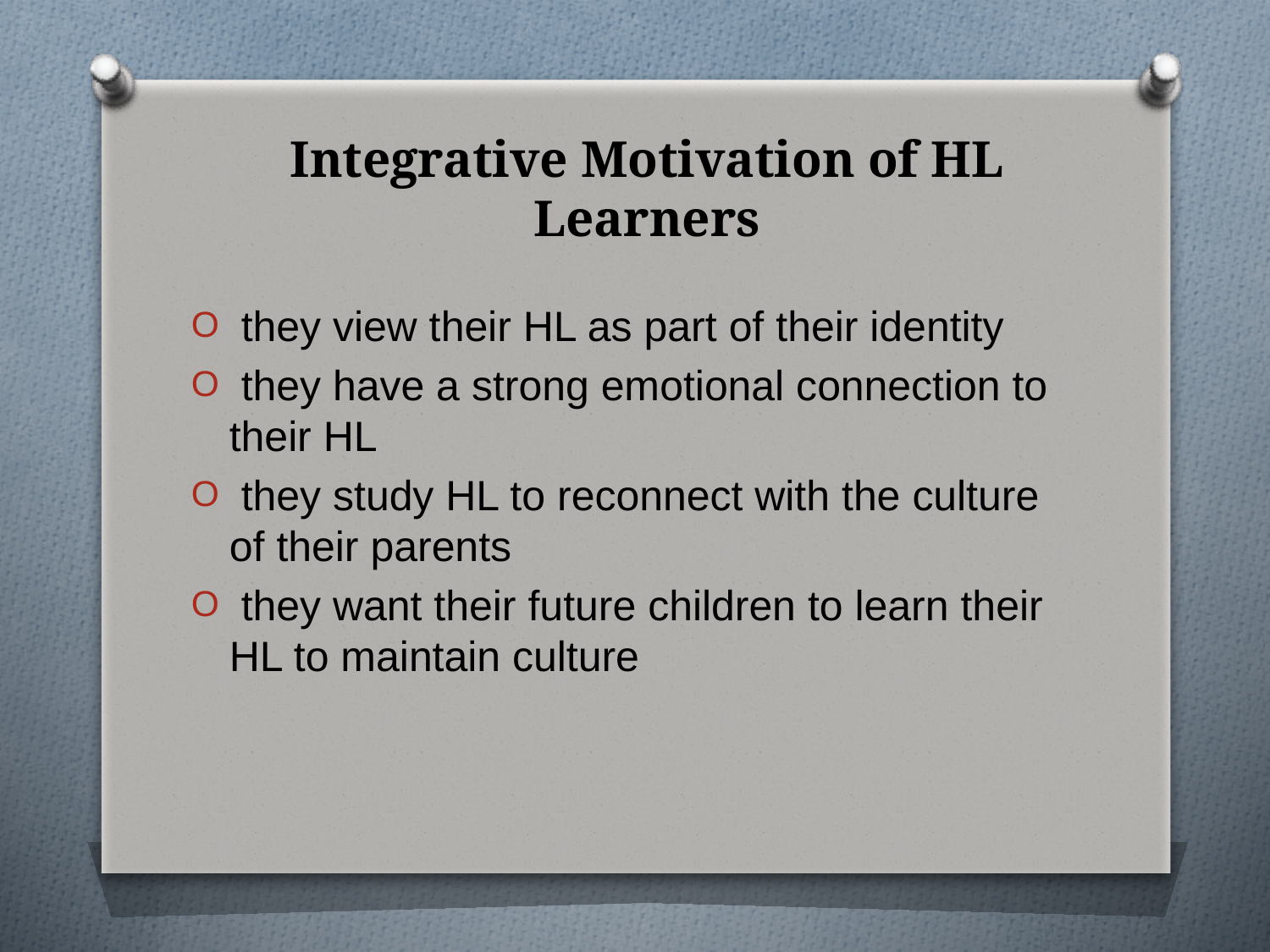

# Integrative Motivation of HL Learners

 they view their HL as part of their identity
 they have a strong emotional connection to their HL
 they study HL to reconnect with the culture of their parents
 they want their future children to learn their HL to maintain culture